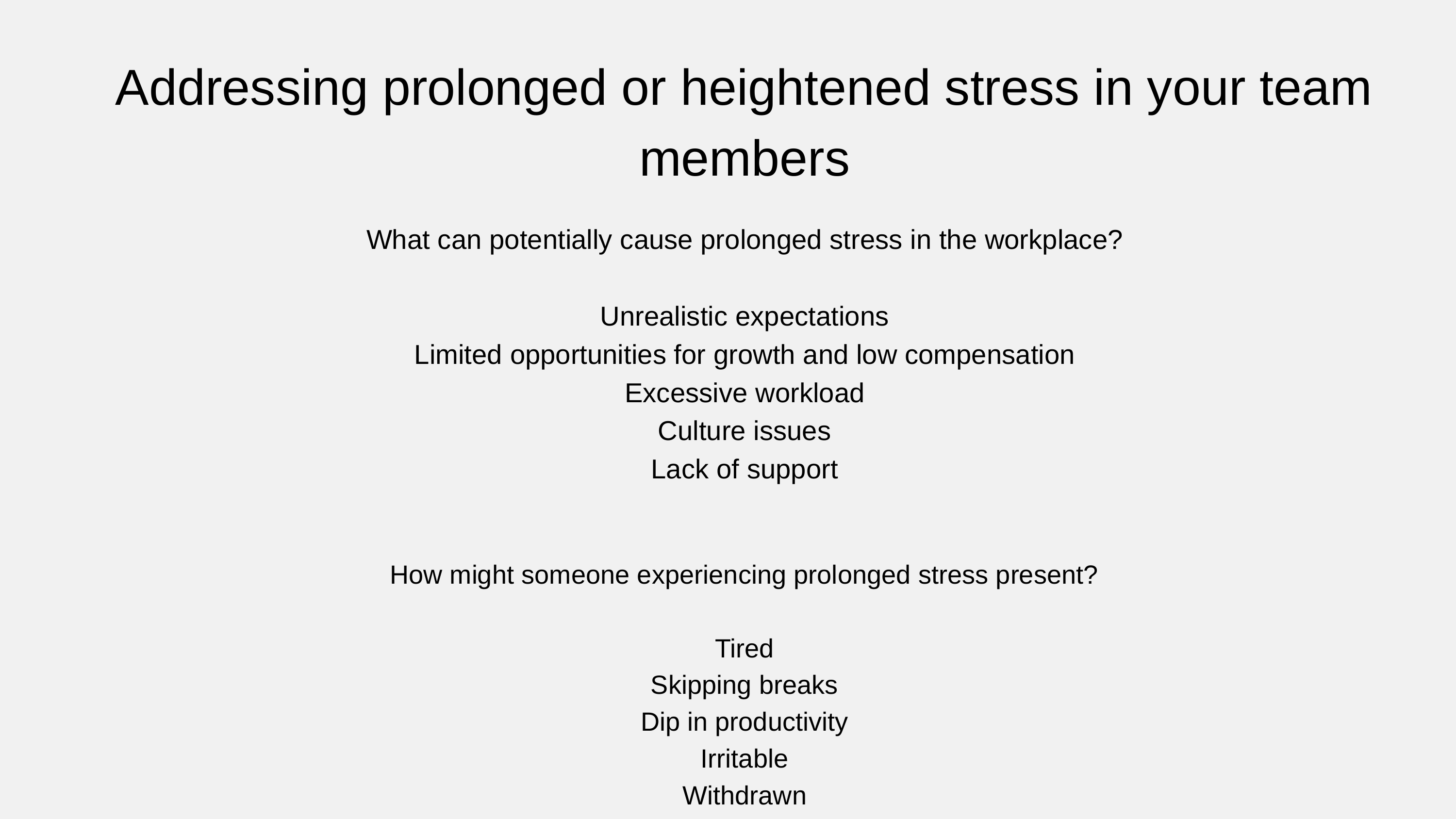

Addressing prolonged or heightened stress in your team members
What can potentially cause prolonged stress in the workplace?

Unrealistic expectations
Limited opportunities for growth and low compensation
Excessive workload
Culture issues
Lack of support

How might someone experiencing prolonged stress present?

Tired
Skipping breaks
Dip in productivity
Irritable
Withdrawn